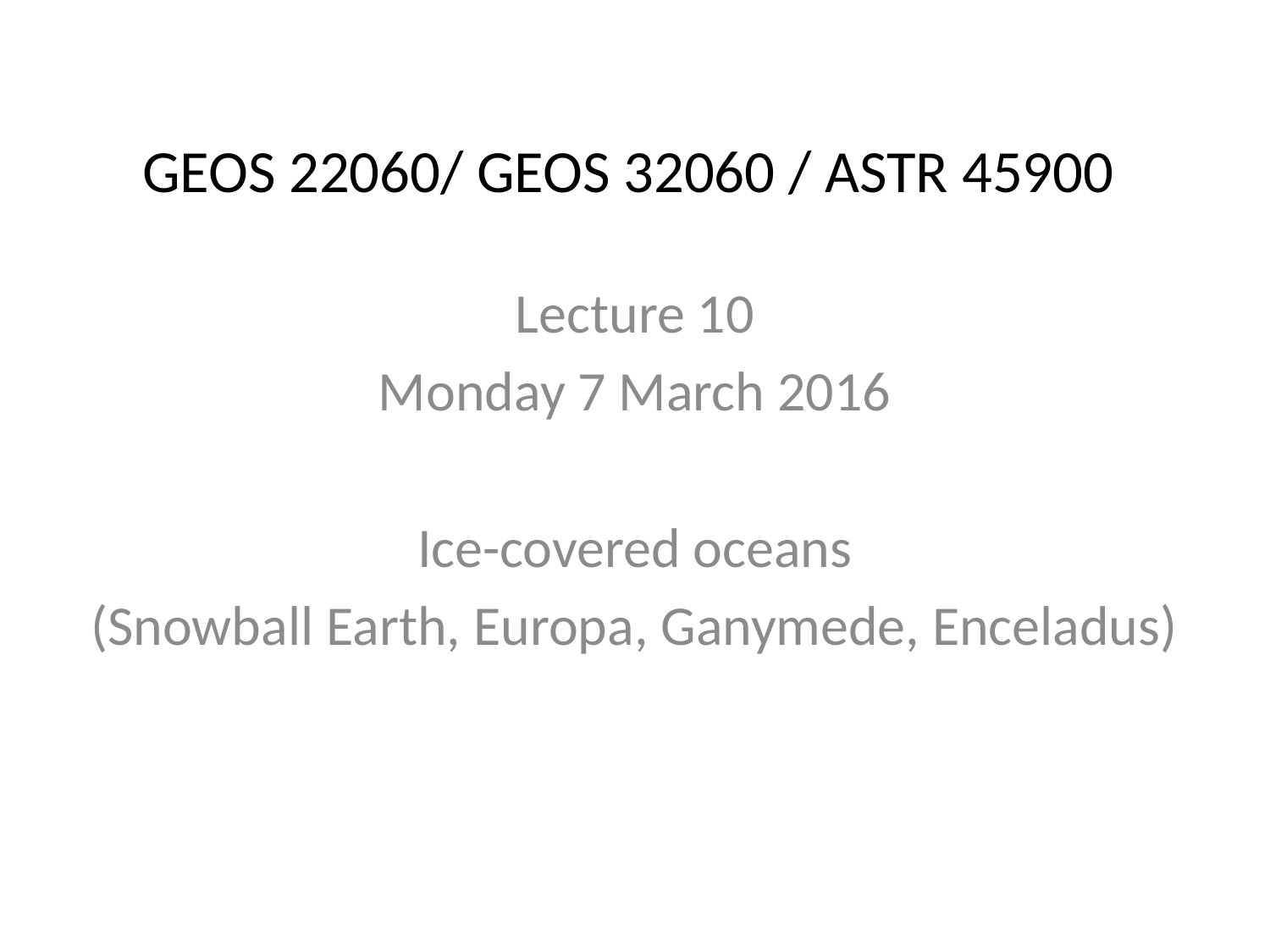

# GEOS 22060/ GEOS 32060 / ASTR 45900
Lecture 10
Monday 7 March 2016

Ice-covered oceans
(Snowball Earth, Europa, Ganymede, Enceladus)